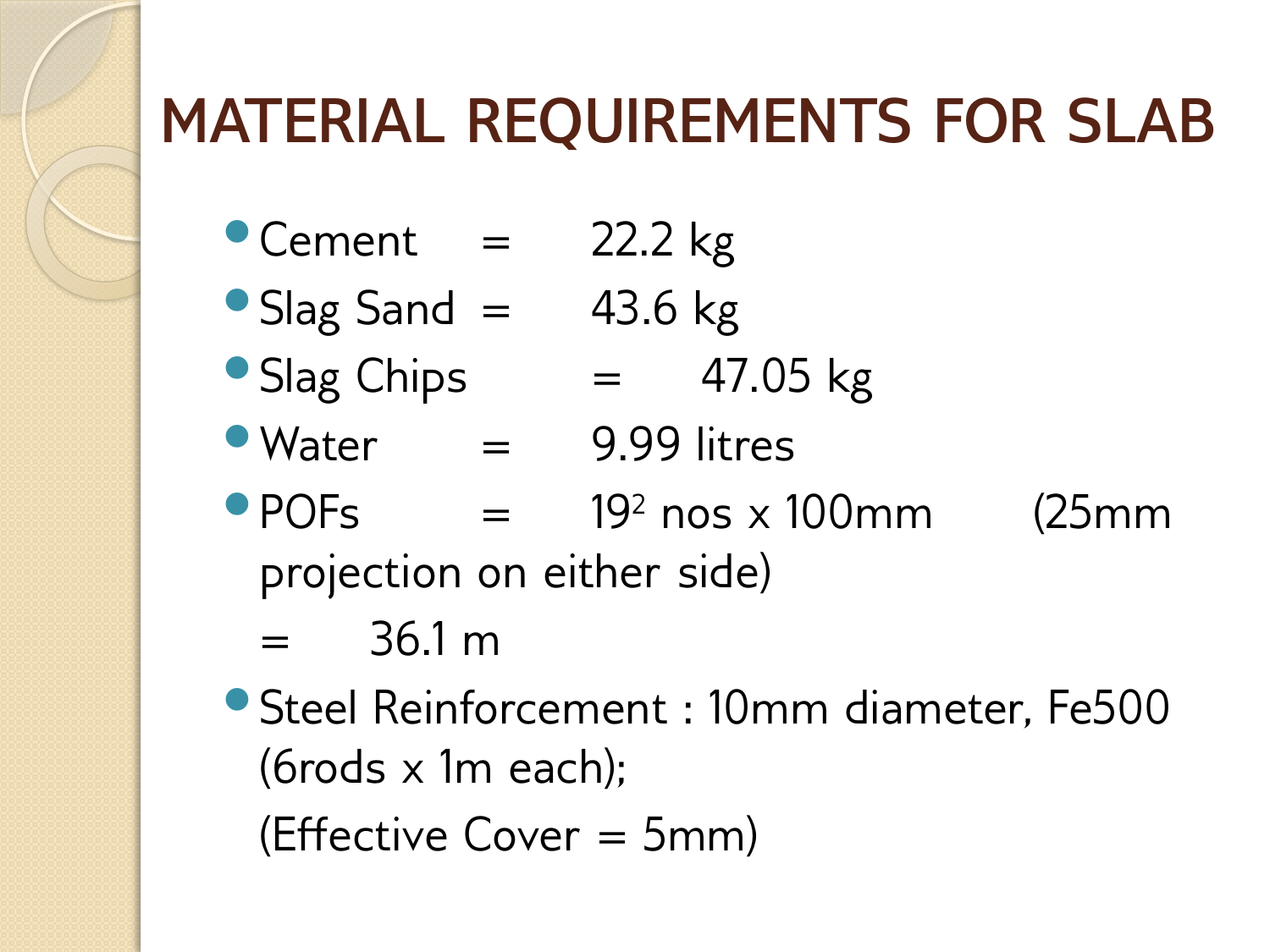

# MATERIAL REQUIREMENTS FOR SLAB
Cement 		= 	22.2 kg
Slag Sand 	= 	43.6 kg
Slag Chips 	= 	47.05 kg
Water 		= 	9.99 litres
POFs 		= 	192 nos x 100mm 			(25mm projection on either side)
				= 	36.1 m
Steel Reinforcement : 10mm diameter, Fe500 (6rods x 1m each);
	(Effective Cover = 5mm)